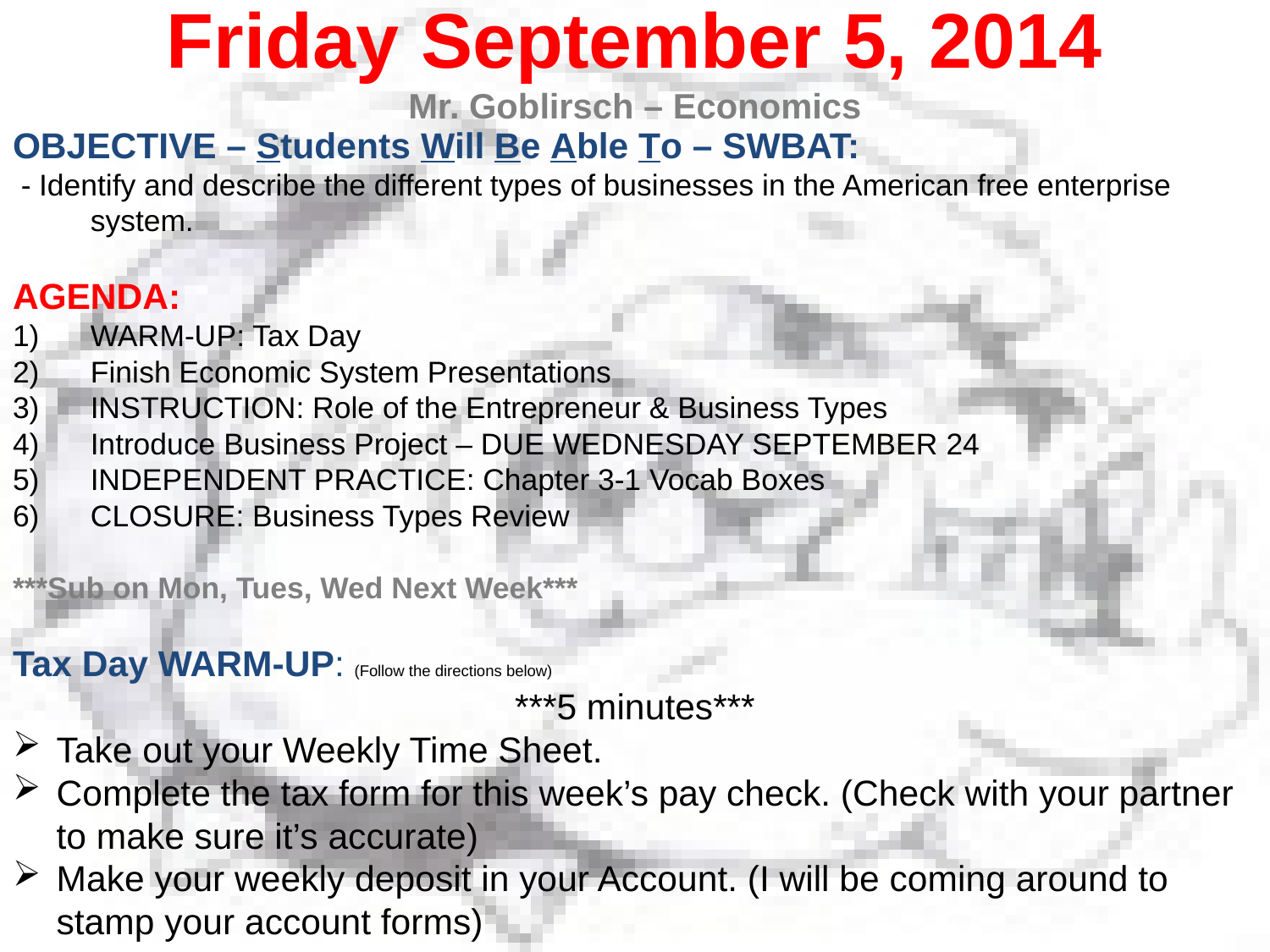

Friday September 5, 2014
Mr. Goblirsch – Economics
OBJECTIVE – Students Will Be Able To – SWBAT:
 - Identify and describe the different types of businesses in the American free enterprise system.

AGENDA:
WARM-UP: Tax Day
Finish Economic System Presentations
INSTRUCTION: Role of the Entrepreneur & Business Types
Introduce Business Project – DUE WEDNESDAY SEPTEMBER 24
INDEPENDENT PRACTICE: Chapter 3-1 Vocab Boxes
CLOSURE: Business Types Review

***Sub on Mon, Tues, Wed Next Week***

Tax Day WARM-UP: (Follow the directions below)
***5 minutes***
Take out your Weekly Time Sheet.
Complete the tax form for this week’s pay check. (Check with your partner to make sure it’s accurate)
Make your weekly deposit in your Account. (I will be coming around to stamp your account forms)